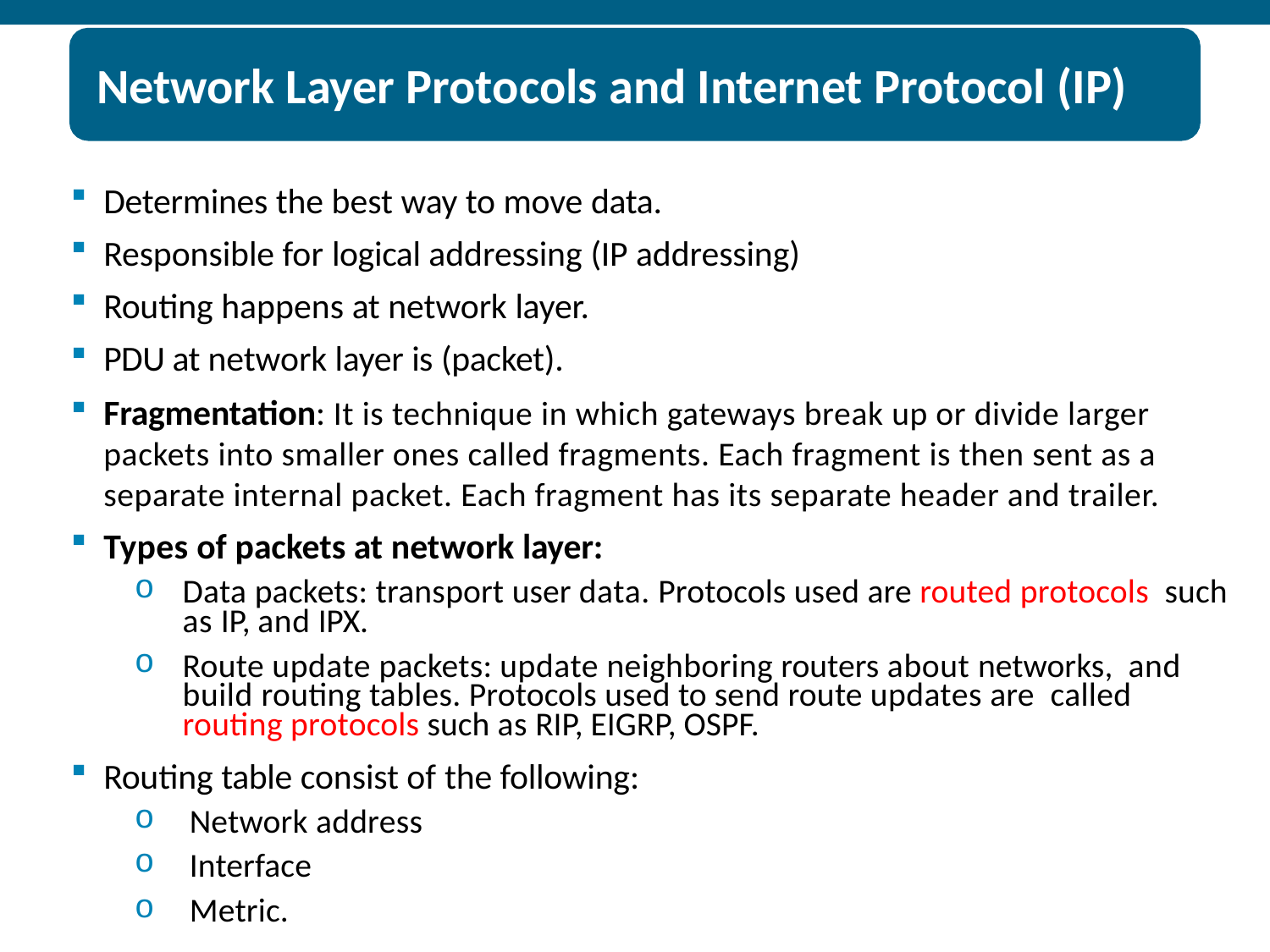

# Network Layer Protocols and Internet Protocol (IP)
Determines the best way to move data.
Responsible for logical addressing (IP addressing)
Routing happens at network layer.
PDU at network layer is (packet).
Fragmentation: It is technique in which gateways break up or divide larger packets into smaller ones called fragments. Each fragment is then sent as a separate internal packet. Each fragment has its separate header and trailer.
Types of packets at network layer:
Data packets: transport user data. Protocols used are routed protocols  such as IP, and IPX.
Route update packets: update neighboring routers about networks,  and build routing tables. Protocols used to send route updates are  called routing protocols such as RIP, EIGRP, OSPF.
Routing table consist of the following:
Network address
Interface
Metric.